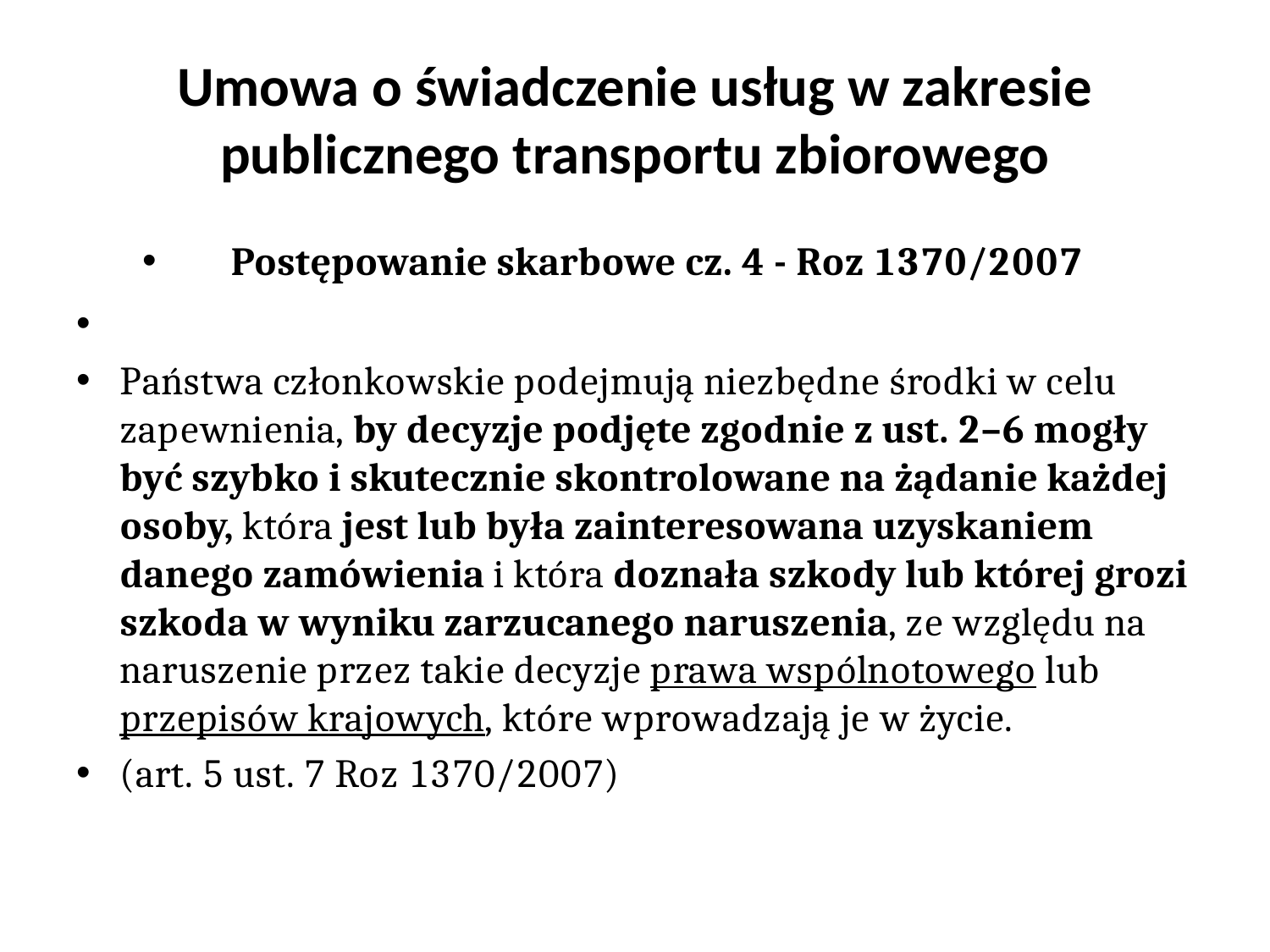

# Umowa o świadczenie usług w zakresie publicznego transportu zbiorowego
Postępowanie skarbowe cz. 4 - Roz 1370/2007

Państwa członkowskie podejmują niezbędne środki w celu zapewnienia, by decyzje podjęte zgodnie z ust. 2–6 mogły być szybko i skutecznie skontrolowane na żądanie każdej osoby, która jest lub była zainteresowana uzyskaniem danego zamówienia i która doznała szkody lub której grozi szkoda w wyniku zarzucanego naruszenia, ze względu na naruszenie przez takie decyzje prawa wspólnotowego lub przepisów krajowych, które wprowadzają je w życie.
(art. 5 ust. 7 Roz 1370/2007)